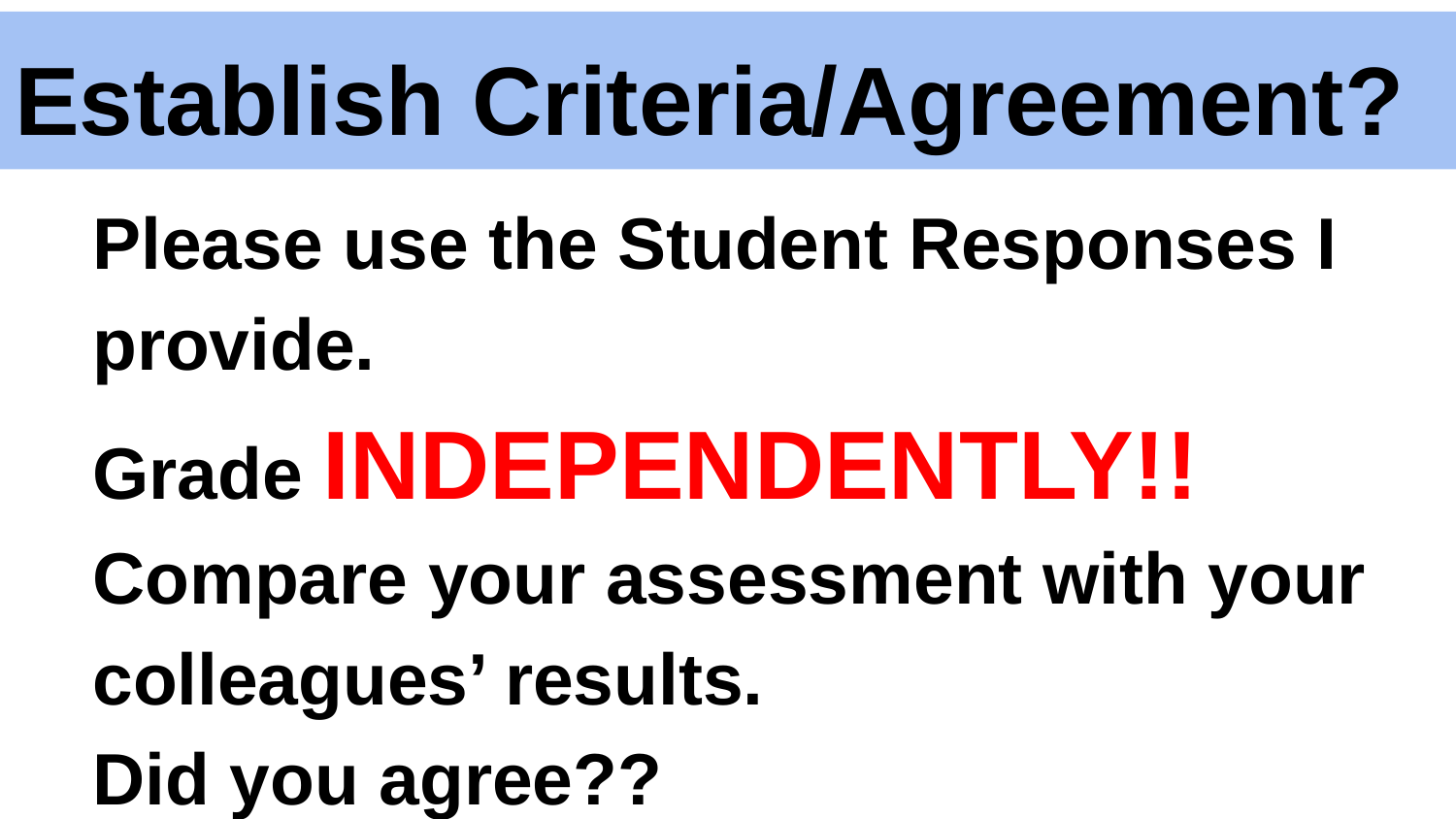

# Establish Criteria/Agreement?
Please use the Student Responses I provide.
Grade INDEPENDENTLY!!
Compare your assessment with your colleagues’ results.
Did you agree??